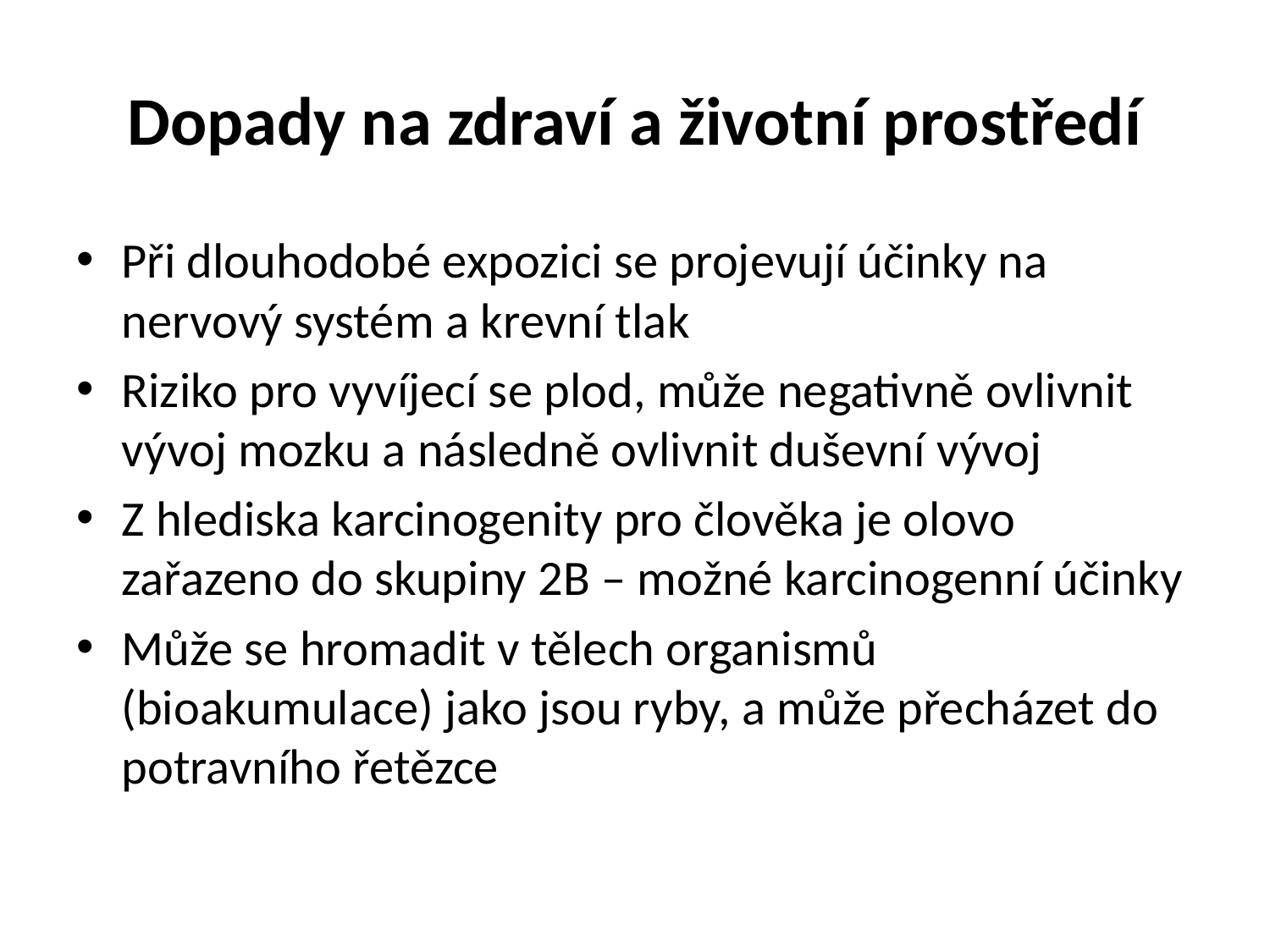

# Dopady na zdraví a životní prostředí
Při dlouhodobé expozici se projevují účinky na nervový systém a krevní tlak
Riziko pro vyvíjecí se plod, může negativně ovlivnit vývoj mozku a následně ovlivnit duševní vývoj
Z hlediska karcinogenity pro člověka je olovo zařazeno do skupiny 2B – možné karcinogenní účinky
Může se hromadit v tělech organismů (bioakumulace) jako jsou ryby, a může přecházet do potravního řetězce